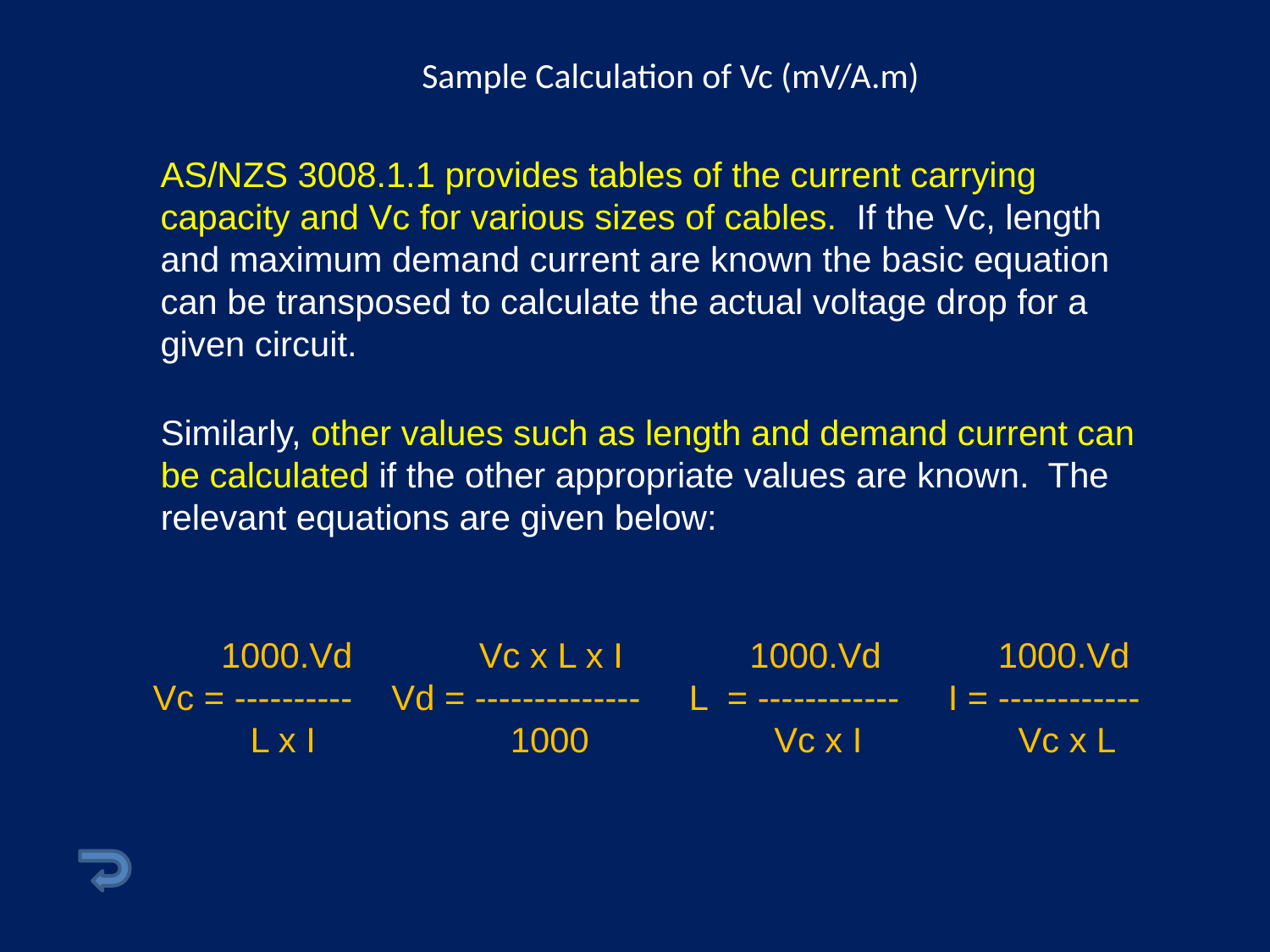

# Sample Calculation of Vc (mV/A.m)
AS/NZS 3008.1.1 provides tables of the current carrying capacity and Vc for various sizes of cables.  If the Vc, length and maximum demand current are known the basic equation can be transposed to calculate the actual voltage drop for a given circuit.

Similarly, other values such as length and demand current can be calculated if the other appropriate values are known.  The relevant equations are given below:

          1000.Vd             Vc x L x I             1000.Vd            1000.Vd
   Vc = ----------    Vd = --------------     L  = ------------     I = ------------
             L x I                    1000                   Vc x I                Vc x L